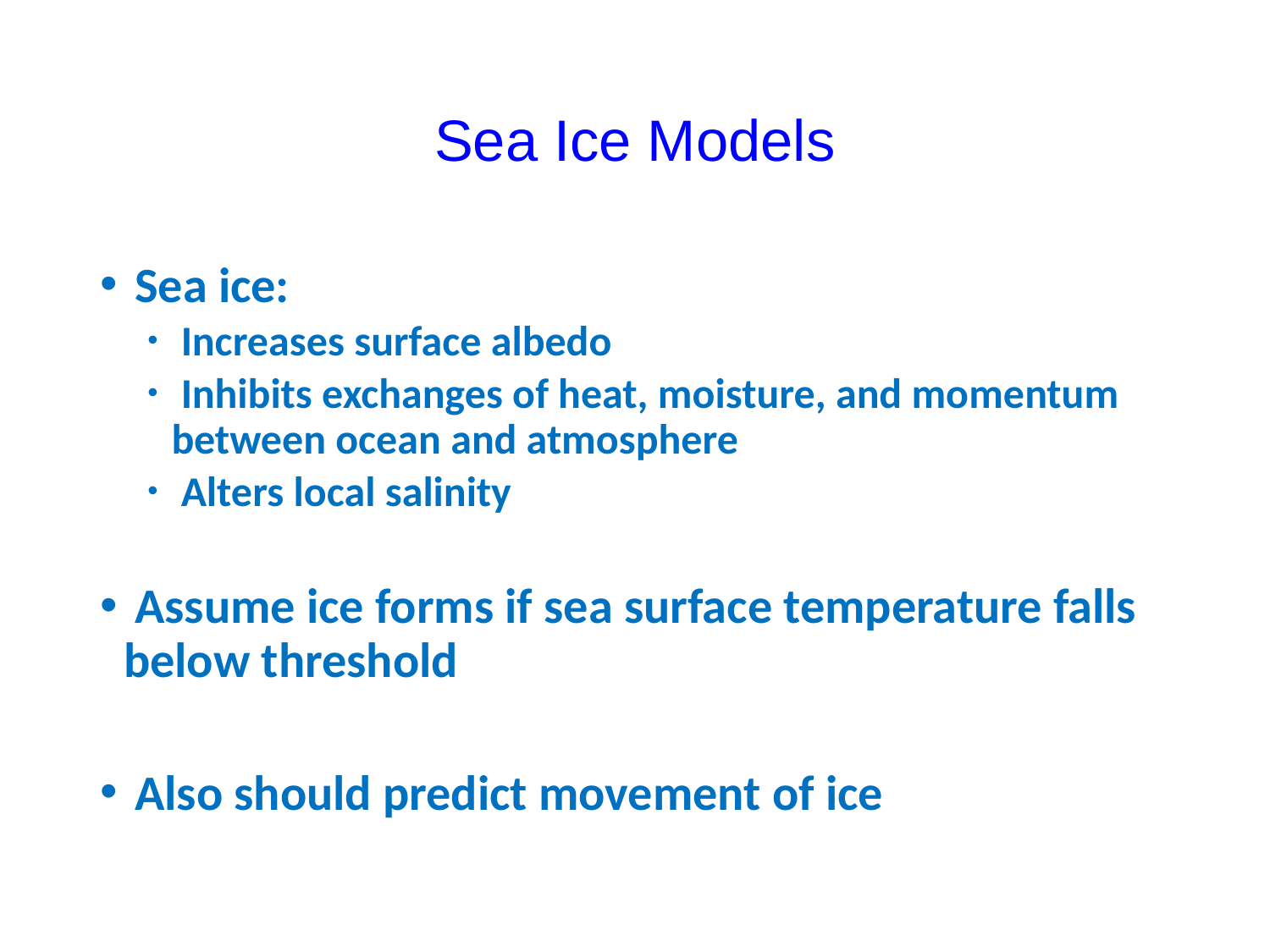

# Sea Ice Models
 Sea ice:
 Increases surface albedo
 Inhibits exchanges of heat, moisture, and momentum between ocean and atmosphere
 Alters local salinity

 Assume ice forms if sea surface temperature falls below threshold

 Also should predict movement of ice